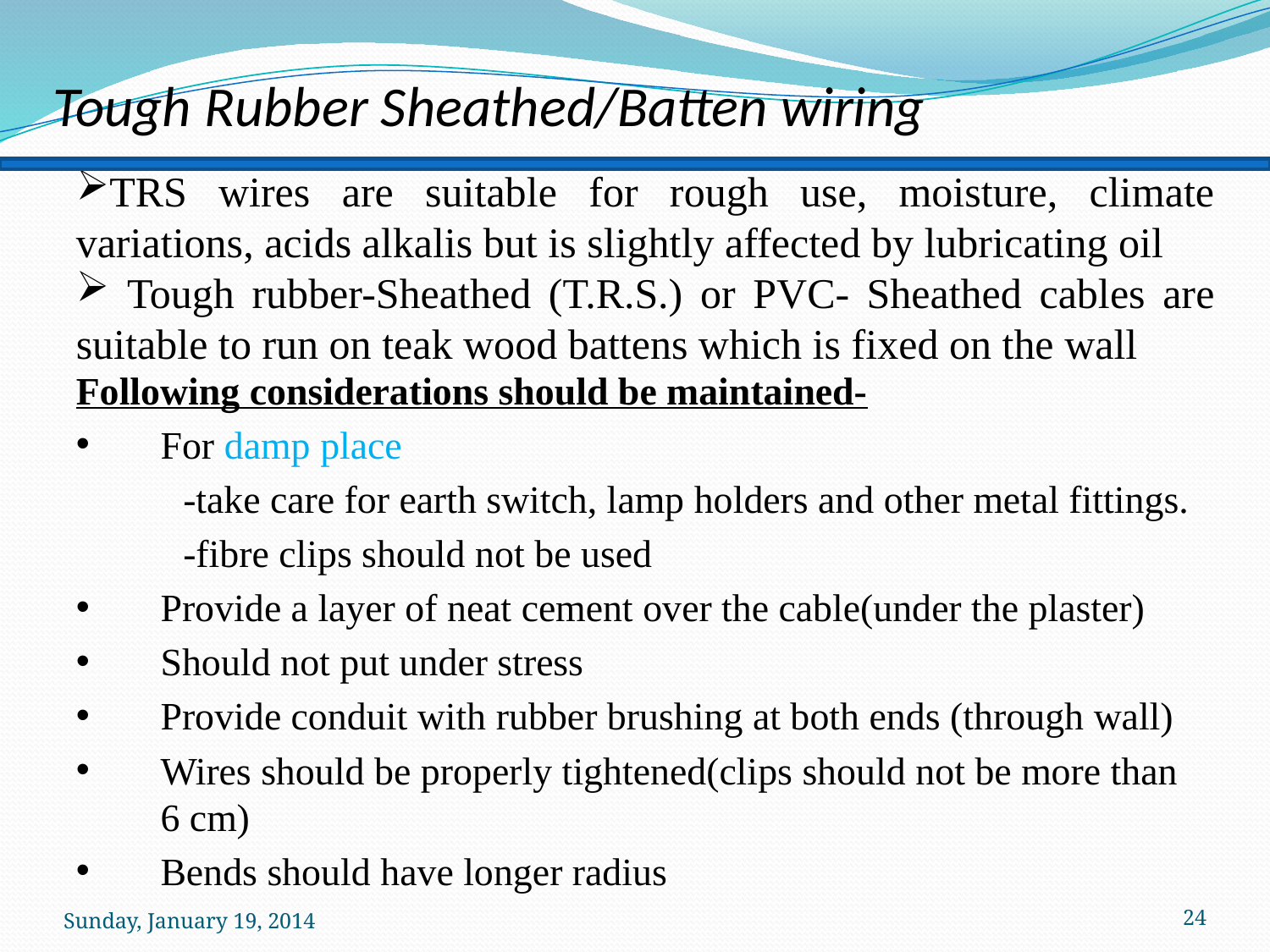

# Tough Rubber Sheathed/Batten wiring

TRS wires are suitable for rough use, moisture, climate variations, acids alkalis but is slightly affected by lubricating oil
 Tough rubber-Sheathed (T.R.S.) or PVC- Sheathed cables are suitable to run on teak wood battens which is fixed on the wall
Following considerations should be maintained-
For damp place
           -take care for earth switch, lamp holders and other metal fittings.
           -fibre clips should not be used
Provide a layer of neat cement over the cable(under the plaster)
Should not put under stress
Provide conduit with rubber brushing at both ends (through wall)
Wires should be properly tightened(clips should not be more than 6 cm)
Bends should have longer radius
Sunday, January 19, 2014
24